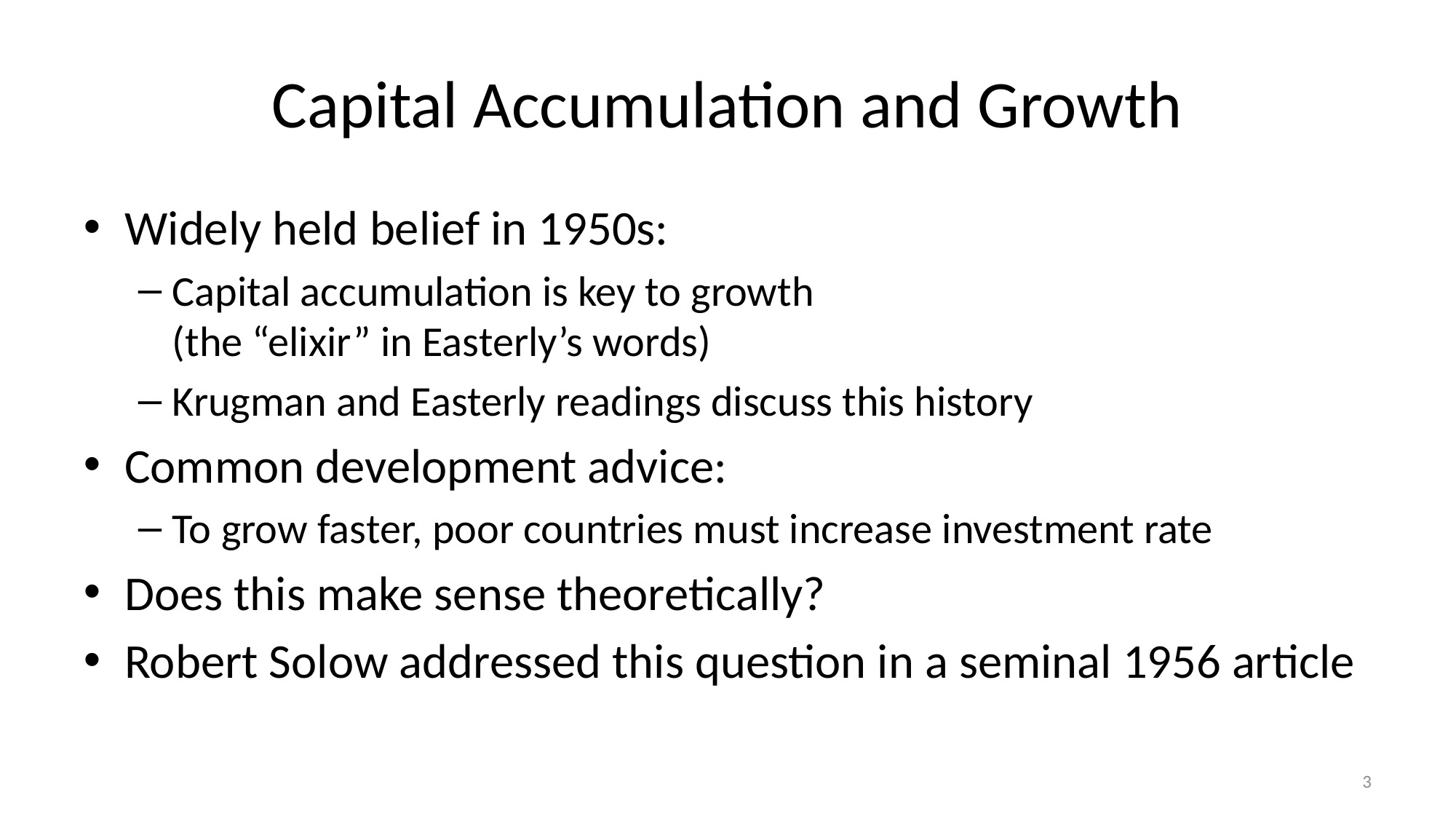

# Capital Accumulation and Growth
Widely held belief in 1950s:
Capital accumulation is key to growth
(the “elixir” in Easterly’s words)
Krugman and Easterly readings discuss this history
Common development advice:
To grow faster, poor countries must increase investment rate
Does this make sense theoretically?
Robert Solow addressed this question in a seminal 1956 article

3